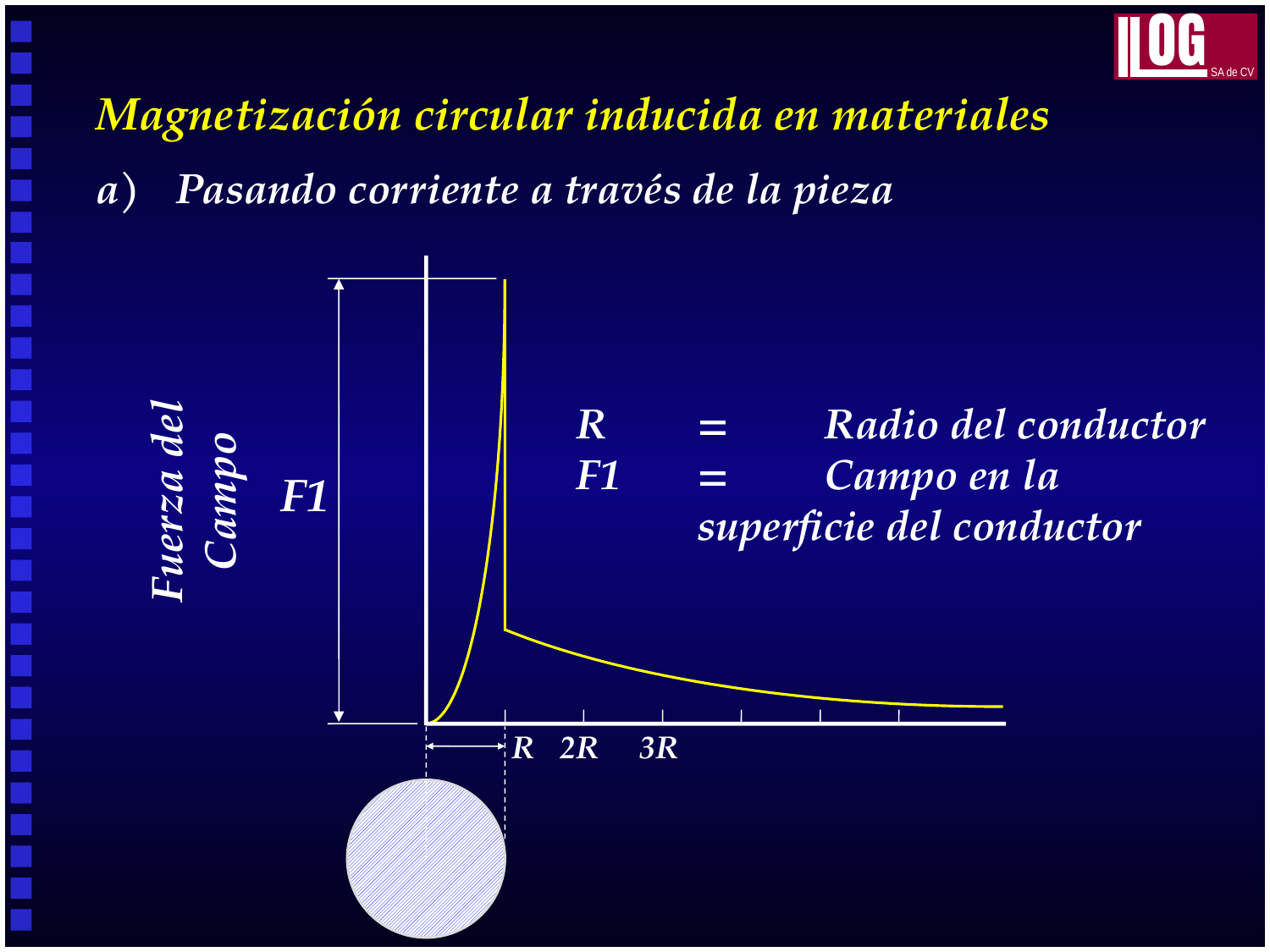

Magnetización circular inducida en materiales
a)	Pasando corriente a través de la pieza

R	2R	3R

OG

SA de CV

R	=	Radio del conductor
F1	=	Campo en la superficie del conductor
Fuerza del Campo
 F1